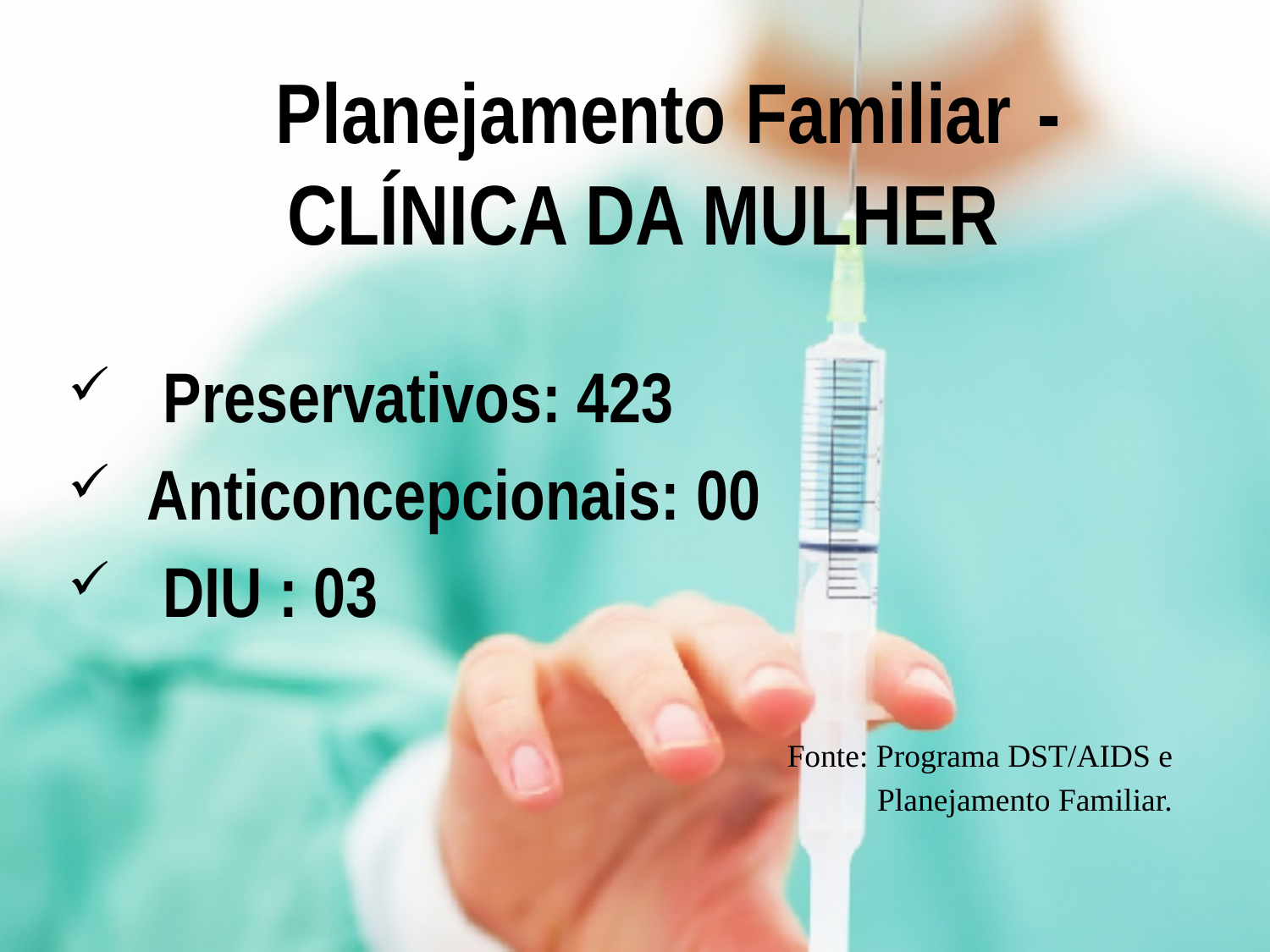

# Planejamento Familiar	- CLÍNICA DA MULHER
 Preservativos: 423
Anticoncepcionais: 00
 DIU : 03

Fonte: Programa DST/AIDS e
 Planejamento Familiar.